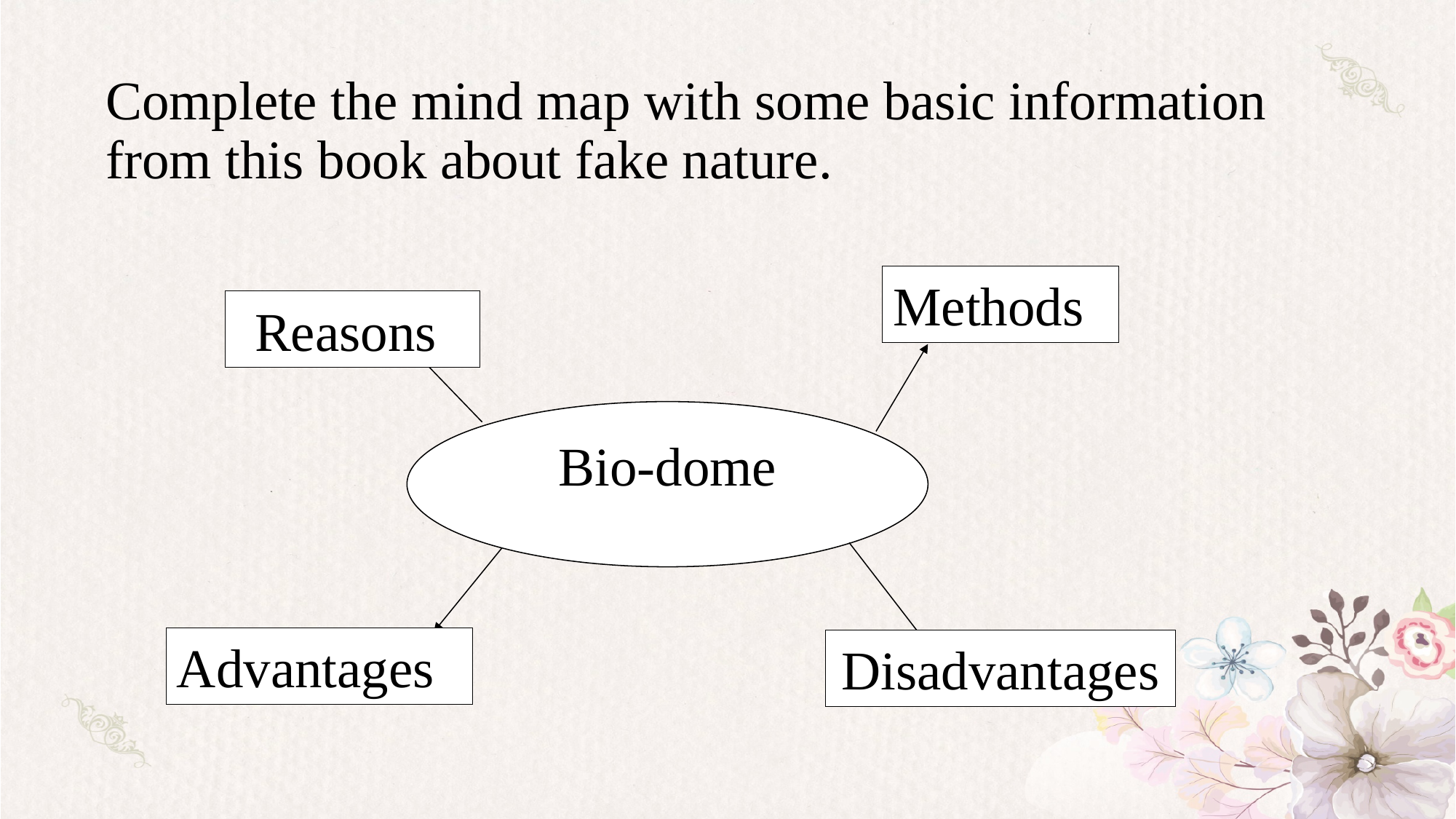

Complete the mind map with some basic information from this book about fake nature.
Methods
Reasons
Bio-dome
Advantages
Disadvantages